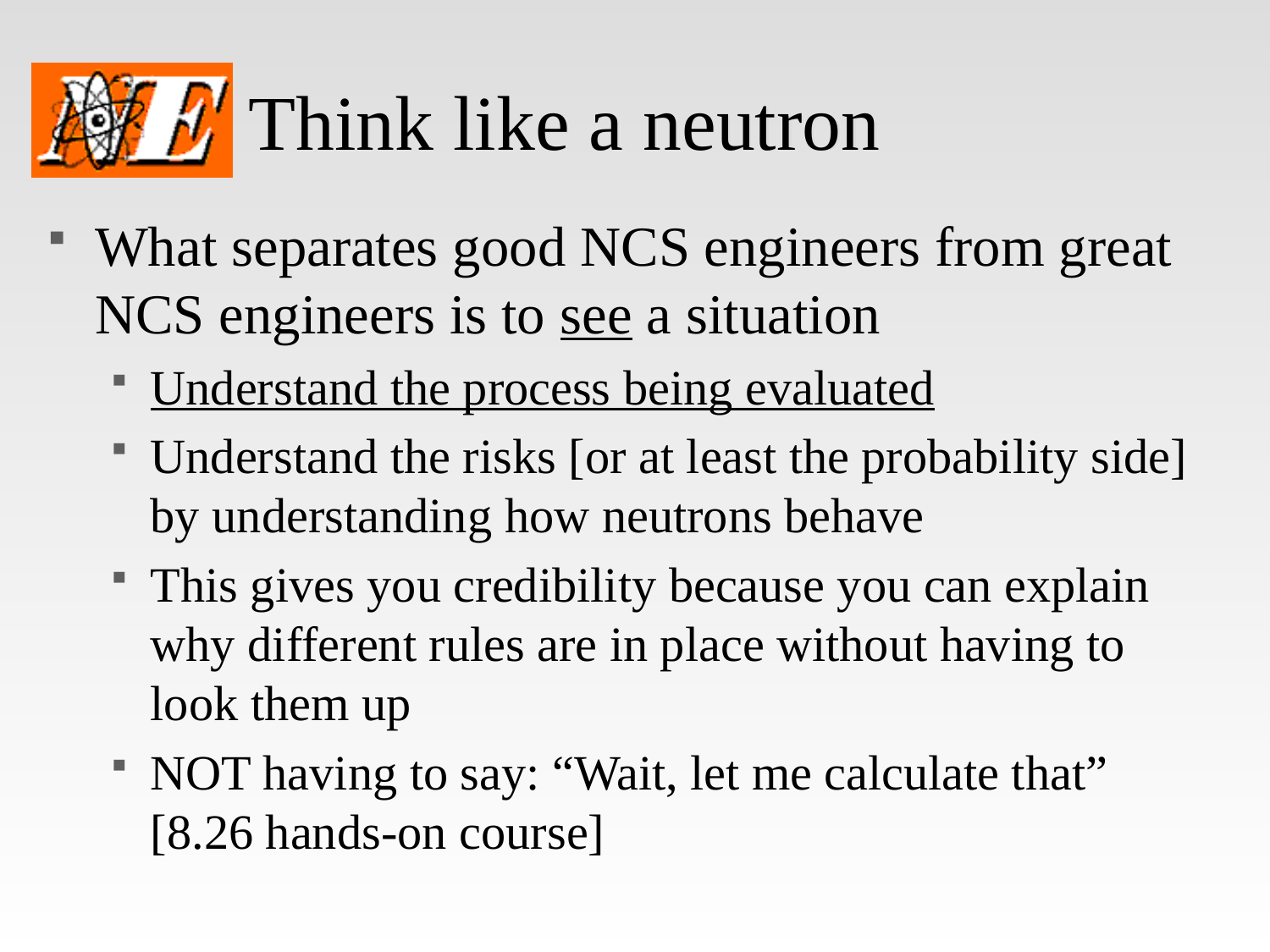

# Think like a neutron
What separates good NCS engineers from great NCS engineers is to see a situation
Understand the process being evaluated
Understand the risks [or at least the probability side] by understanding how neutrons behave
This gives you credibility because you can explain why different rules are in place without having to look them up
NOT having to say: “Wait, let me calculate that” [8.26 hands-on course]